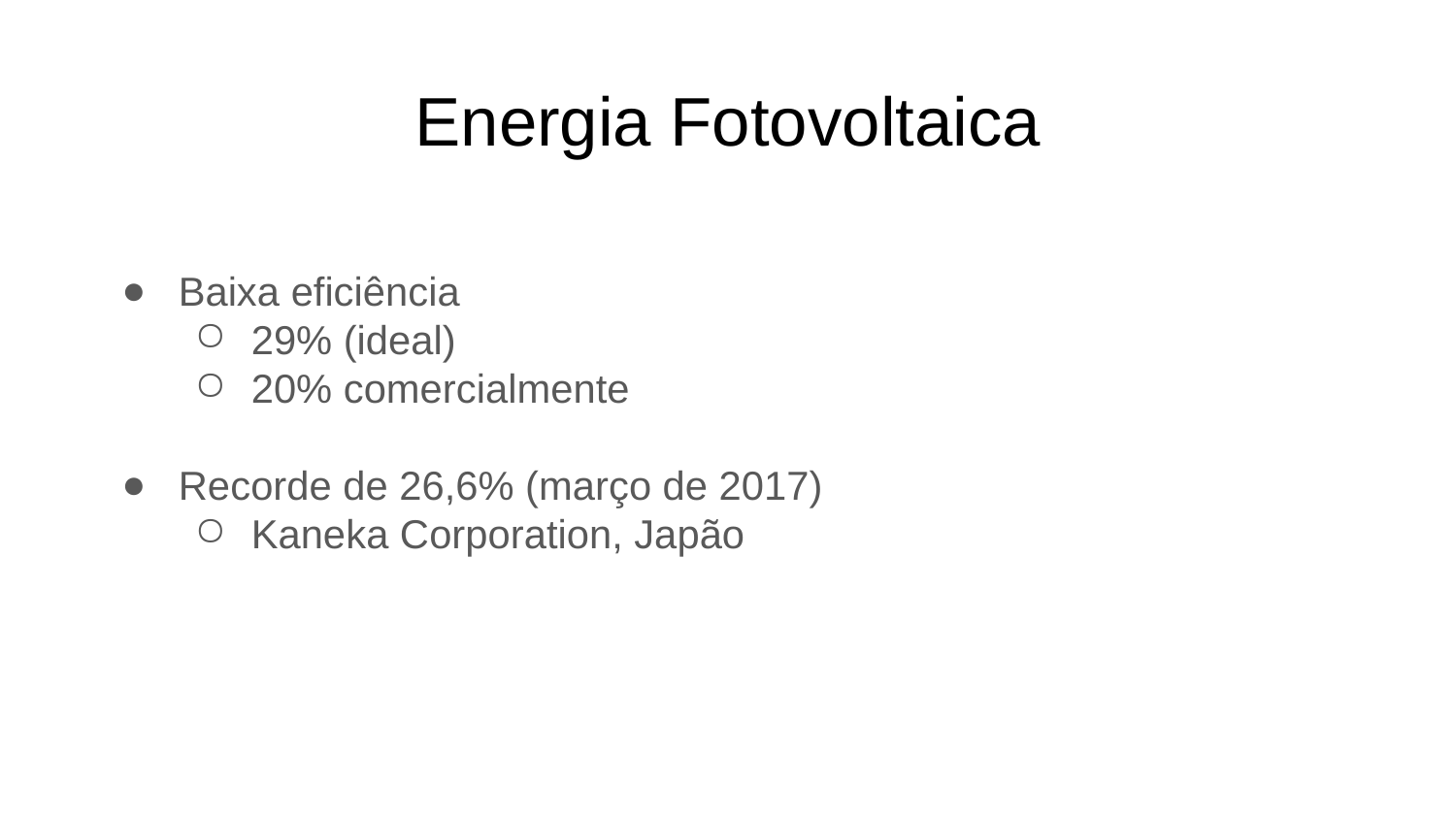

# Energia Fotovoltaica
Baixa eficiência
29% (ideal)
20% comercialmente

Recorde de 26,6% (março de 2017)
Kaneka Corporation, Japão